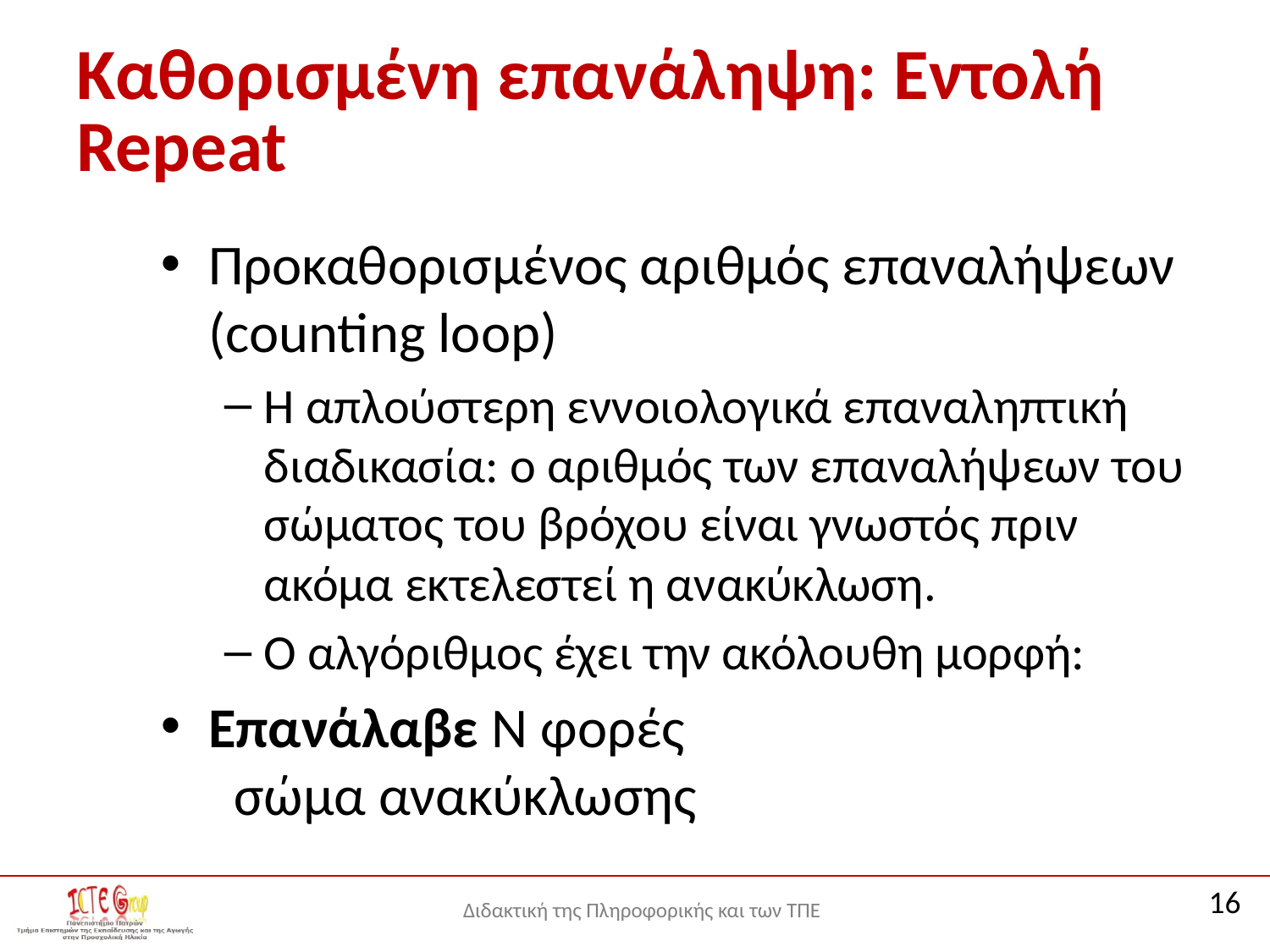

# Καθορισμένη επανάληψη: Εντολή Repeat
Προκαθορισμένος αριθμός επαναλήψεων (counting loop)
Η απλούστερη εννοιολογικά επαναληπτική διαδικασία: ο αριθμός των επαναλήψεων του σώματος του βρόχου είναι γνωστός πριν ακόμα εκτελεστεί η ανακύκλωση.
Ο αλγόριθμος έχει την ακόλουθη μορφή:
Επανάλαβε Ν φορές
  σώμα ανακύκλωσης
16